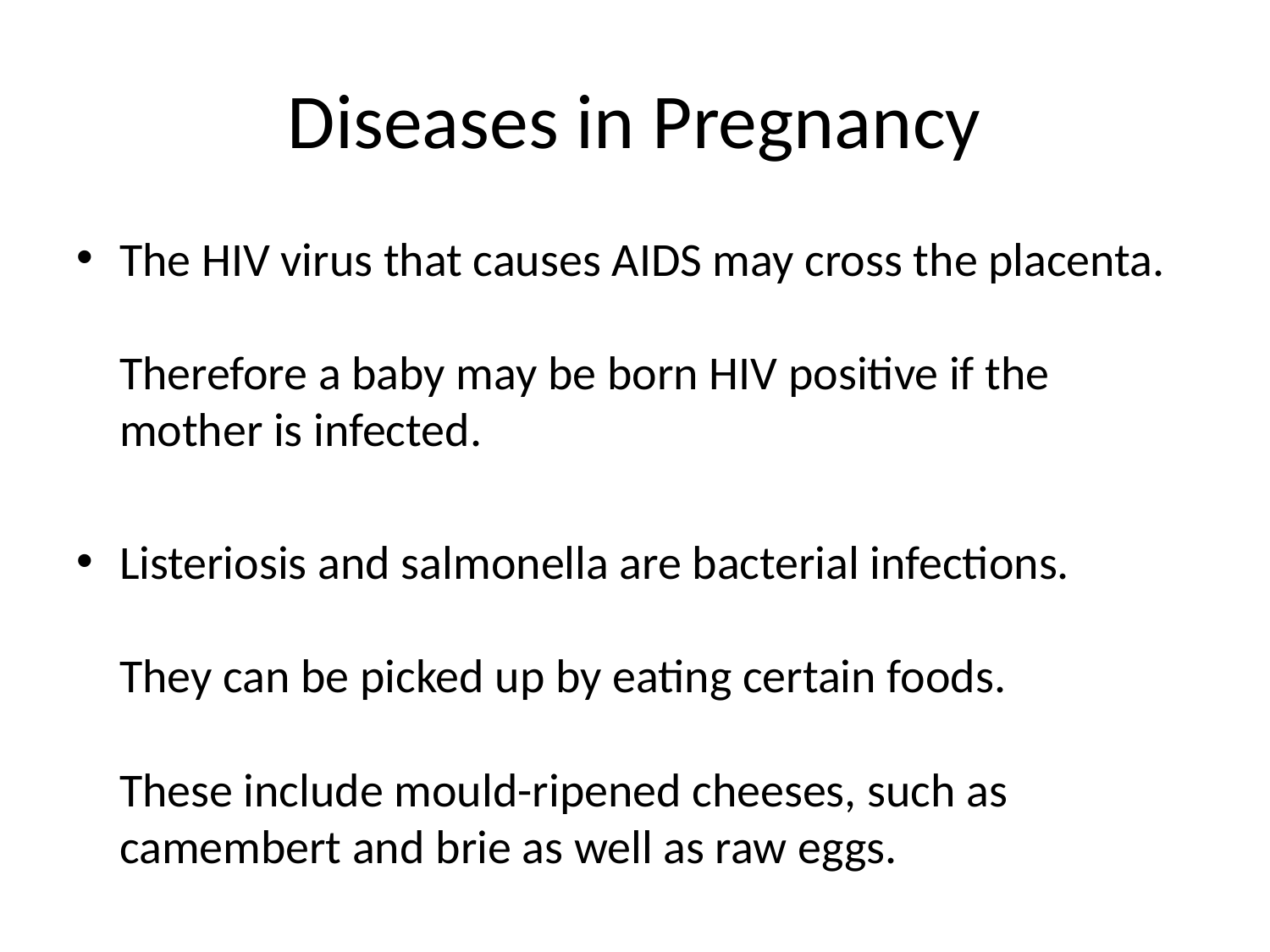

# Diseases in Pregnancy
The HIV virus that causes AIDS may cross the placenta.
Therefore a baby may be born HIV positive if the mother is infected.

Listeriosis and salmonella are bacterial infections.
They can be picked up by eating certain foods.
These include mould-ripened cheeses, such as camembert and brie as well as raw eggs.